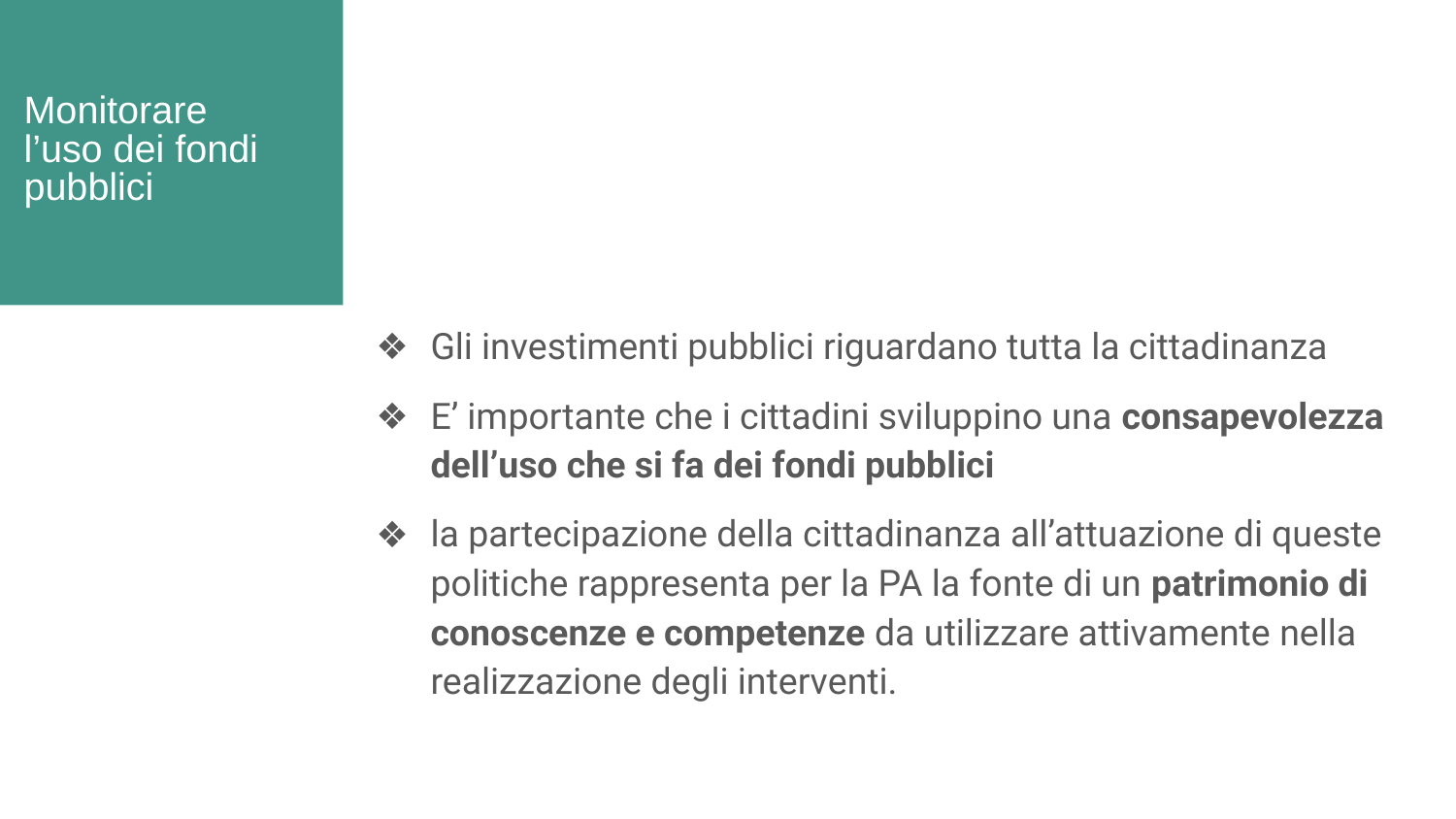

# Monitorare l’uso dei fondi pubblici
Gli investimenti pubblici riguardano tutta la cittadinanza
E’ importante che i cittadini sviluppino una consapevolezza dell’uso che si fa dei fondi pubblici
la partecipazione della cittadinanza all’attuazione di queste politiche rappresenta per la PA la fonte di un patrimonio di conoscenze e competenze da utilizzare attivamente nella realizzazione degli interventi.